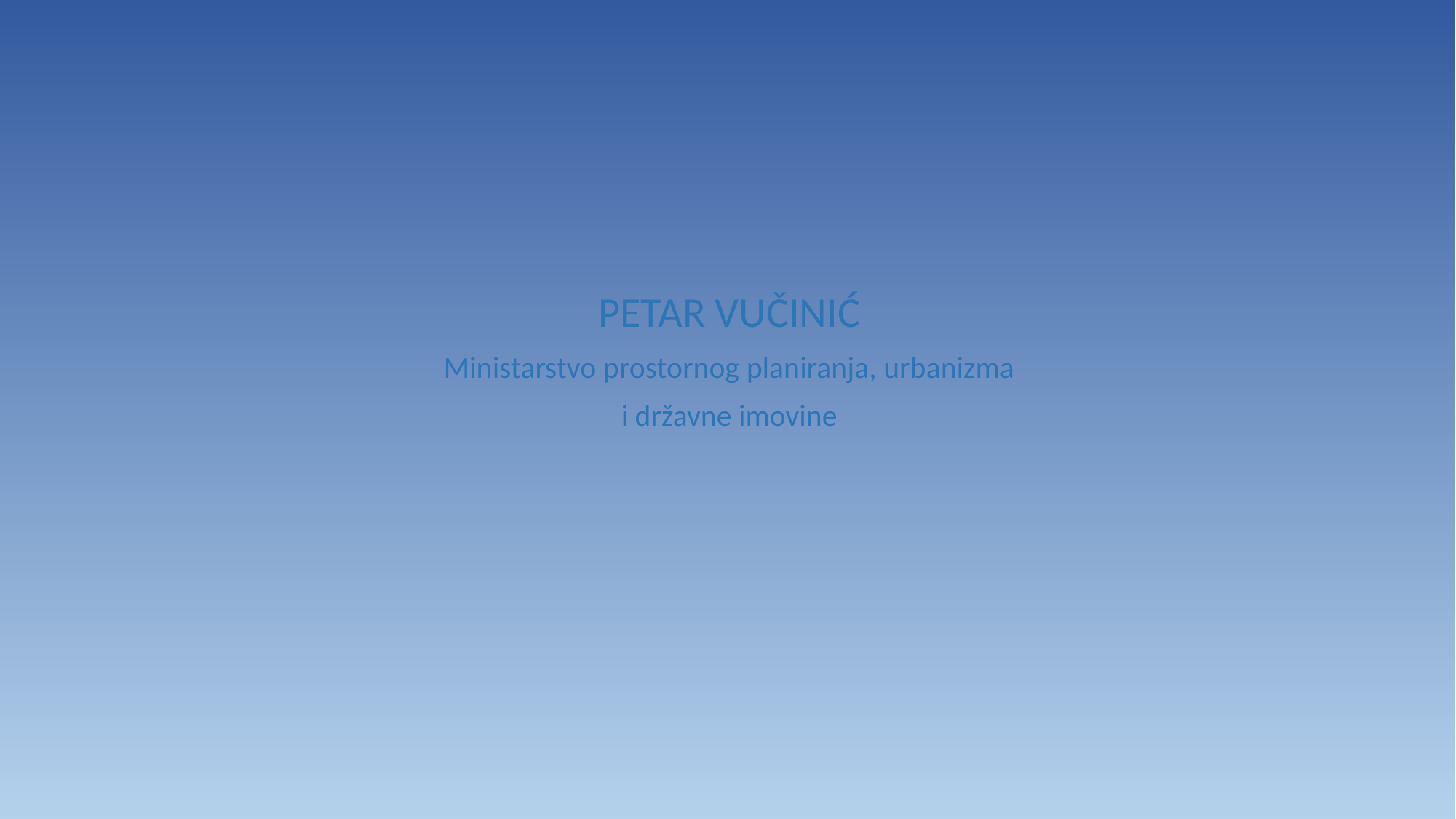

PETAR VUČINIĆ
Ministarstvo prostornog planiranja, urbanizma
i državne imovine